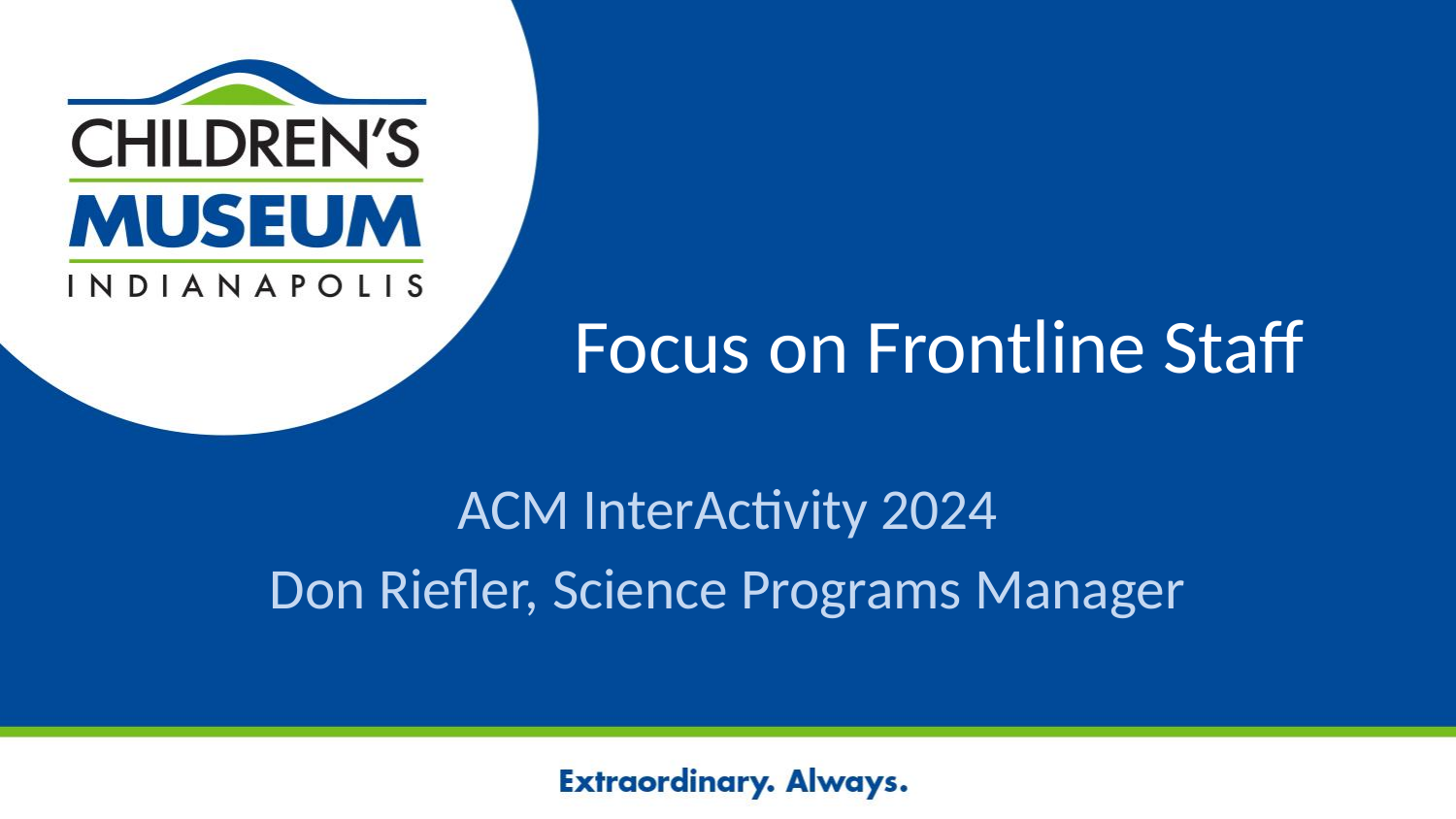

# Focus on Frontline Staff
ACM InterActivity 2024
Don Riefler, Science Programs Manager